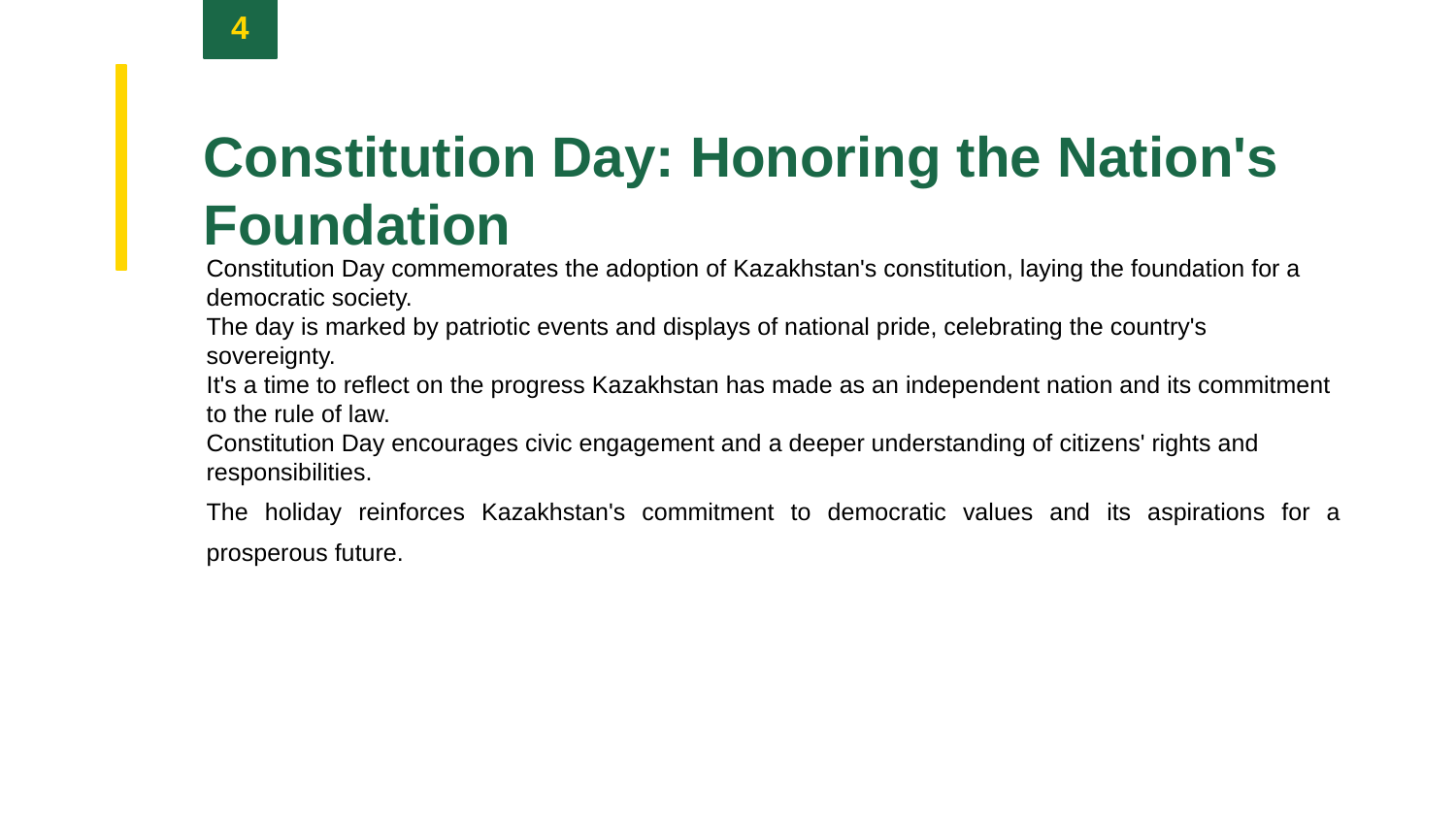

4

Constitution Day: Honoring the Nation's Foundation
Constitution Day commemorates the adoption of Kazakhstan's constitution, laying the foundation for a democratic society.
The day is marked by patriotic events and displays of national pride, celebrating the country's sovereignty.
It's a time to reflect on the progress Kazakhstan has made as an independent nation and its commitment to the rule of law.
Constitution Day encourages civic engagement and a deeper understanding of citizens' rights and responsibilities.
The holiday reinforces Kazakhstan's commitment to democratic values and its aspirations for a prosperous future.